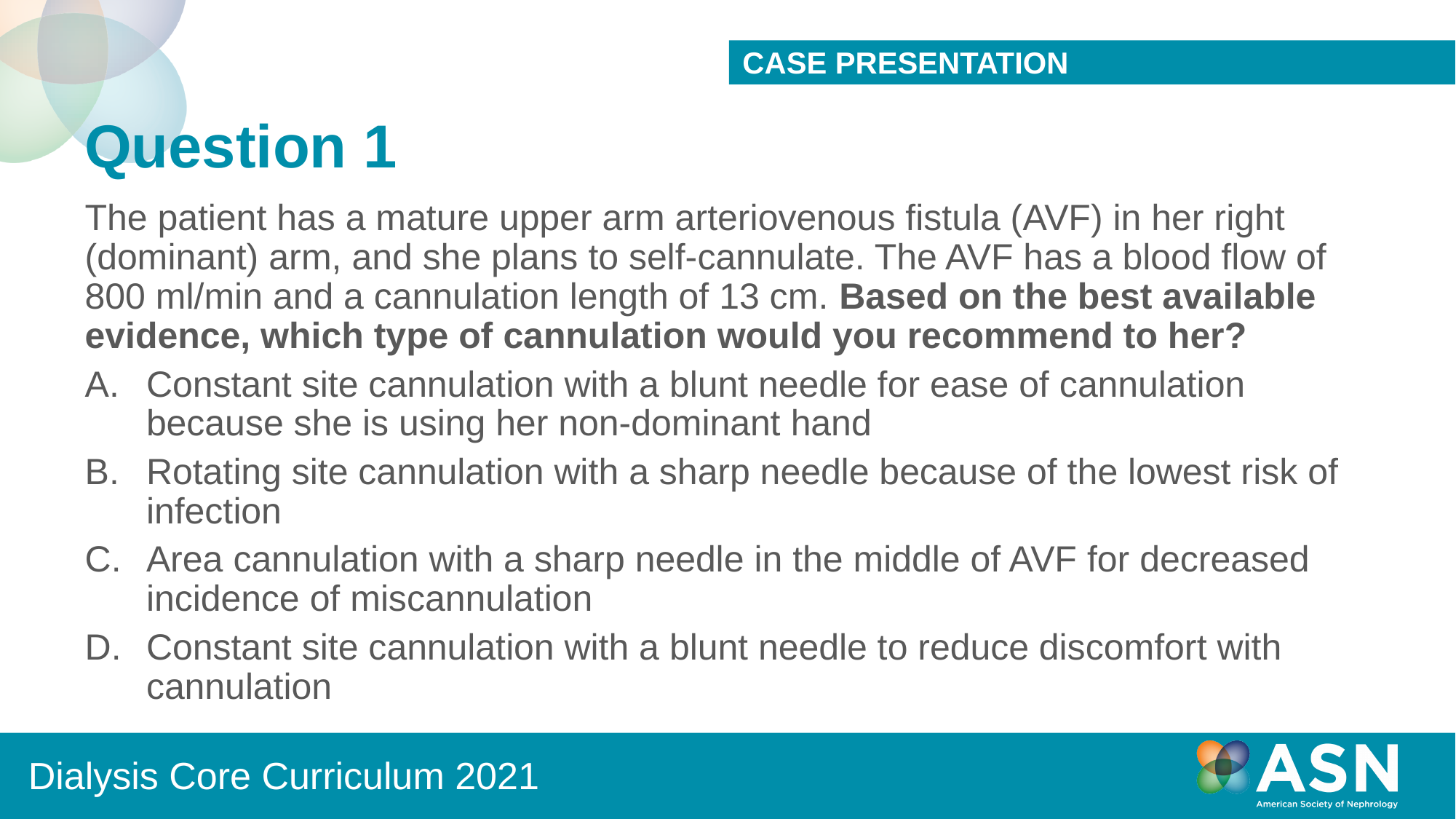

Case Presentation
# Question 1
The patient has a mature upper arm arteriovenous fistula (AVF) in her right (dominant) arm, and she plans to self-cannulate. The AVF has a blood flow of 800 ml/min and a cannulation length of 13 cm. Based on the best available evidence, which type of cannulation would you recommend to her?
Constant site cannulation with a blunt needle for ease of cannulation because she is using her non-dominant hand
Rotating site cannulation with a sharp needle because of the lowest risk of infection
Area cannulation with a sharp needle in the middle of AVF for decreased incidence of miscannulation
Constant site cannulation with a blunt needle to reduce discomfort with cannulation
Dialysis Core Curriculum 2021